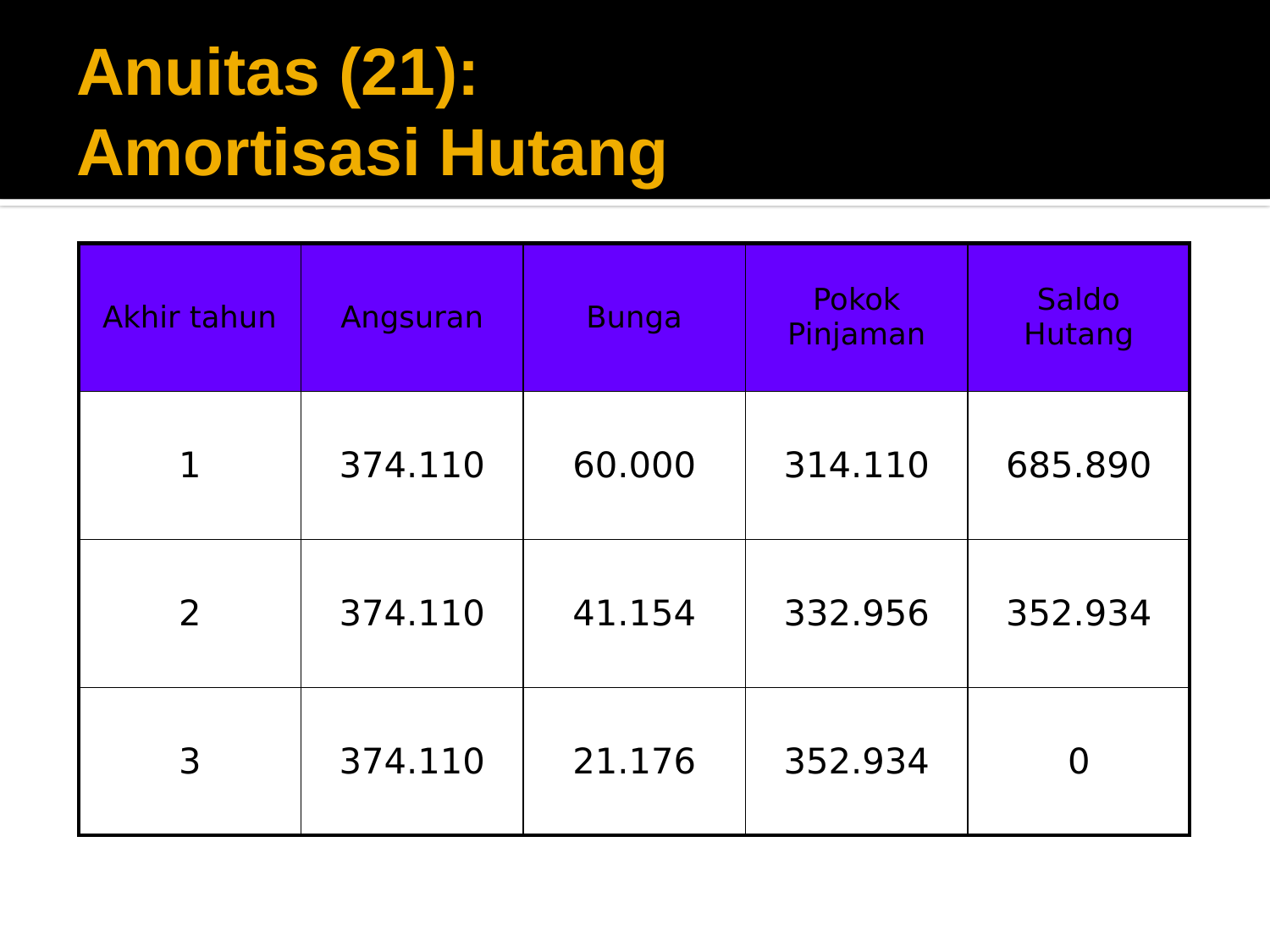

# Anuitas (21): Amortisasi Hutang
| Akhir tahun | Angsuran | Bunga | Pokok Pinjaman | Saldo Hutang |
| --- | --- | --- | --- | --- |
| 1 | 374.110 | 60.000 | 314.110 | 685.890 |
| 2 | 374.110 | 41.154 | 332.956 | 352.934 |
| 3 | 374.110 | 21.176 | 352.934 | 0 |